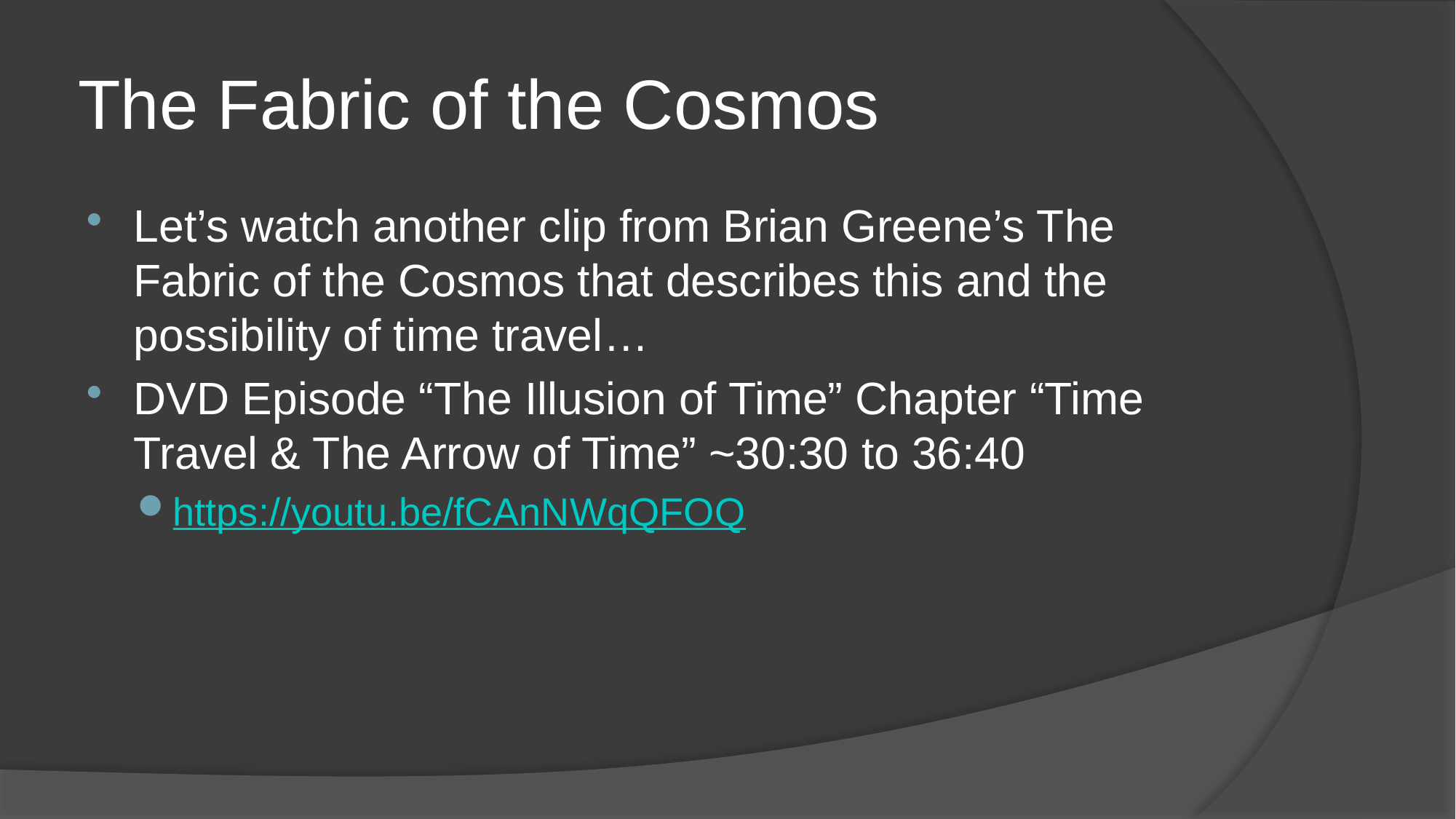

# The Fabric of the Cosmos
Let’s watch another clip from Brian Greene’s The Fabric of the Cosmos that describes this and the possibility of time travel…
DVD Episode “The Illusion of Time” Chapter “Time Travel & The Arrow of Time” ~30:30 to 36:40
https://youtu.be/fCAnNWqQFOQ